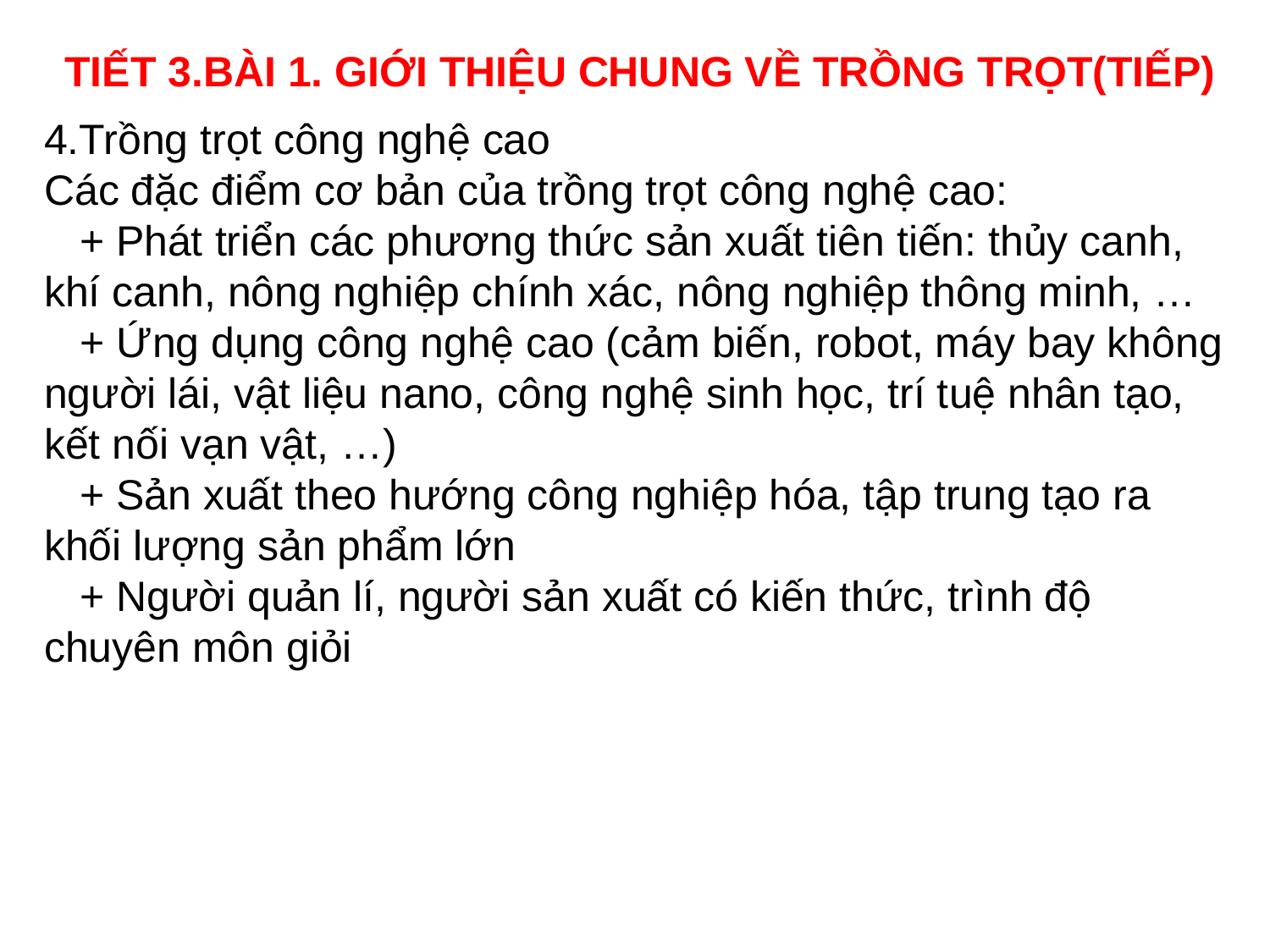

TIẾT 3.BÀI 1. GIỚI THIỆU CHUNG VỀ TRỒNG TRỌT(TIẾP)
4.Trồng trọt công nghệ cao
Các đặc điểm cơ bản của trồng trọt công nghệ cao:
   + Phát triển các phương thức sản xuất tiên tiến: thủy canh, khí canh, nông nghiệp chính xác, nông nghiệp thông minh, …
   + Ứng dụng công nghệ cao (cảm biến, robot, máy bay không người lái, vật liệu nano, công nghệ sinh học, trí tuệ nhân tạo, kết nối vạn vật, …)
   + Sản xuất theo hướng công nghiệp hóa, tập trung tạo ra khối lượng sản phẩm lớn
   + Người quản lí, người sản xuất có kiến thức, trình độ chuyên môn giỏi